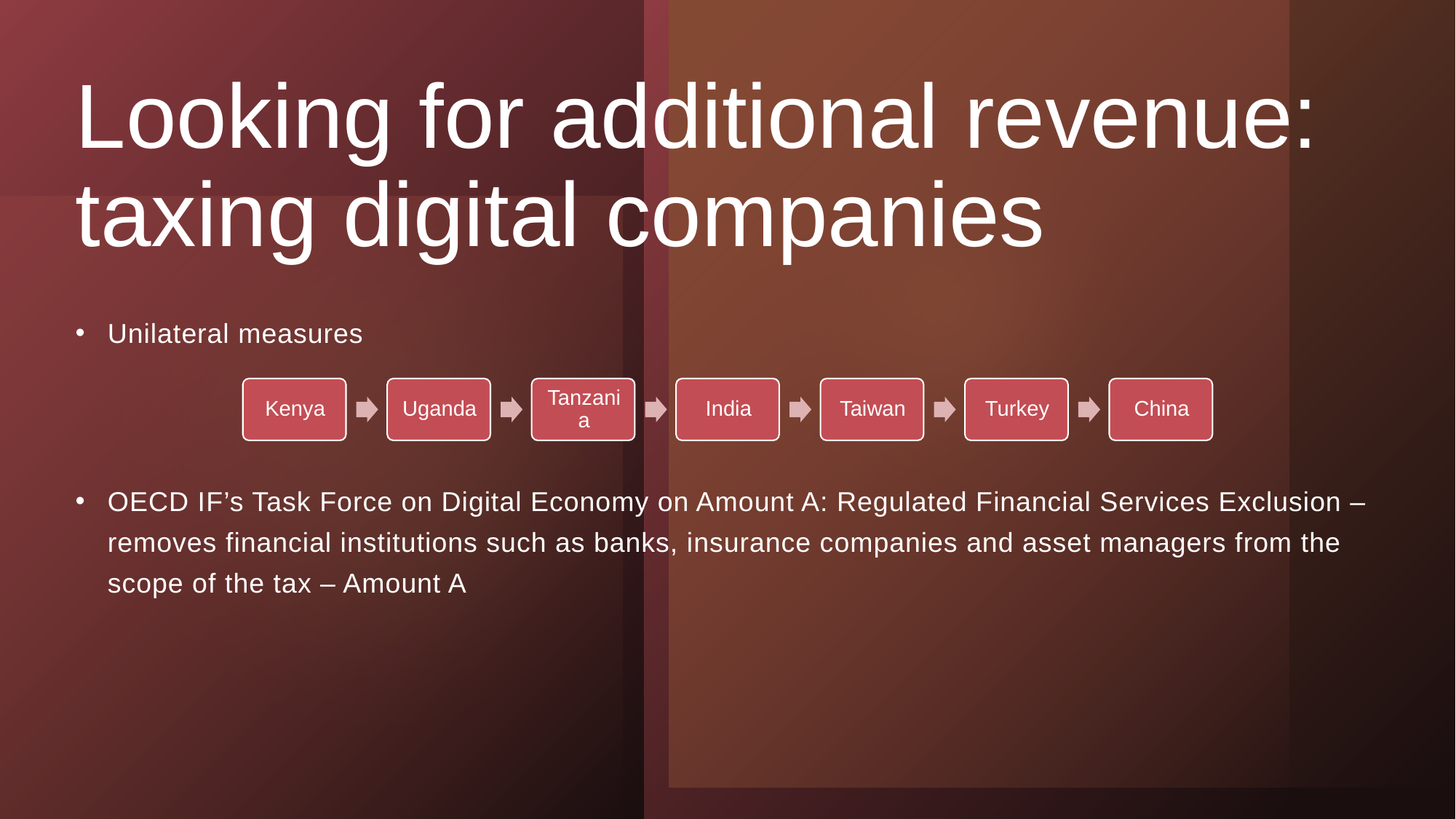

# Looking for additional revenue: taxing digital companies
Kenya

Uganda

Tanzania

India

Taiwan

Turkey

China
Unilateral measures

OECD IF’s Task Force on Digital Economy on Amount A: Regulated Financial Services Exclusion – removes financial institutions such as banks, insurance companies and asset managers from the scope of the tax – Amount A